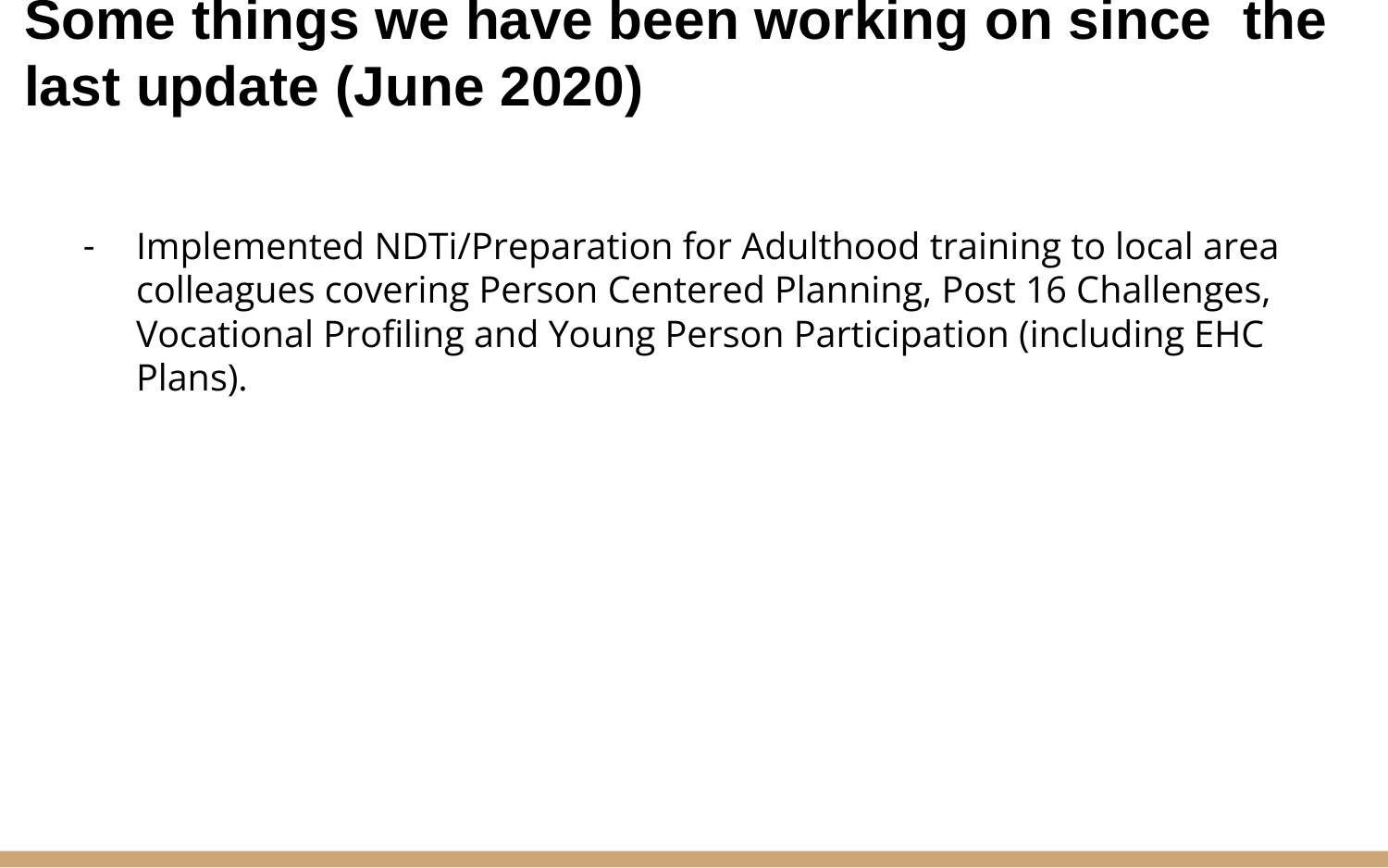

# Some things we have been working on since  the last update (June 2020)
Implemented NDTi/Preparation for Adulthood training to local area colleagues covering Person Centered Planning, Post 16 Challenges, Vocational Profiling and Young Person Participation (including EHC Plans).